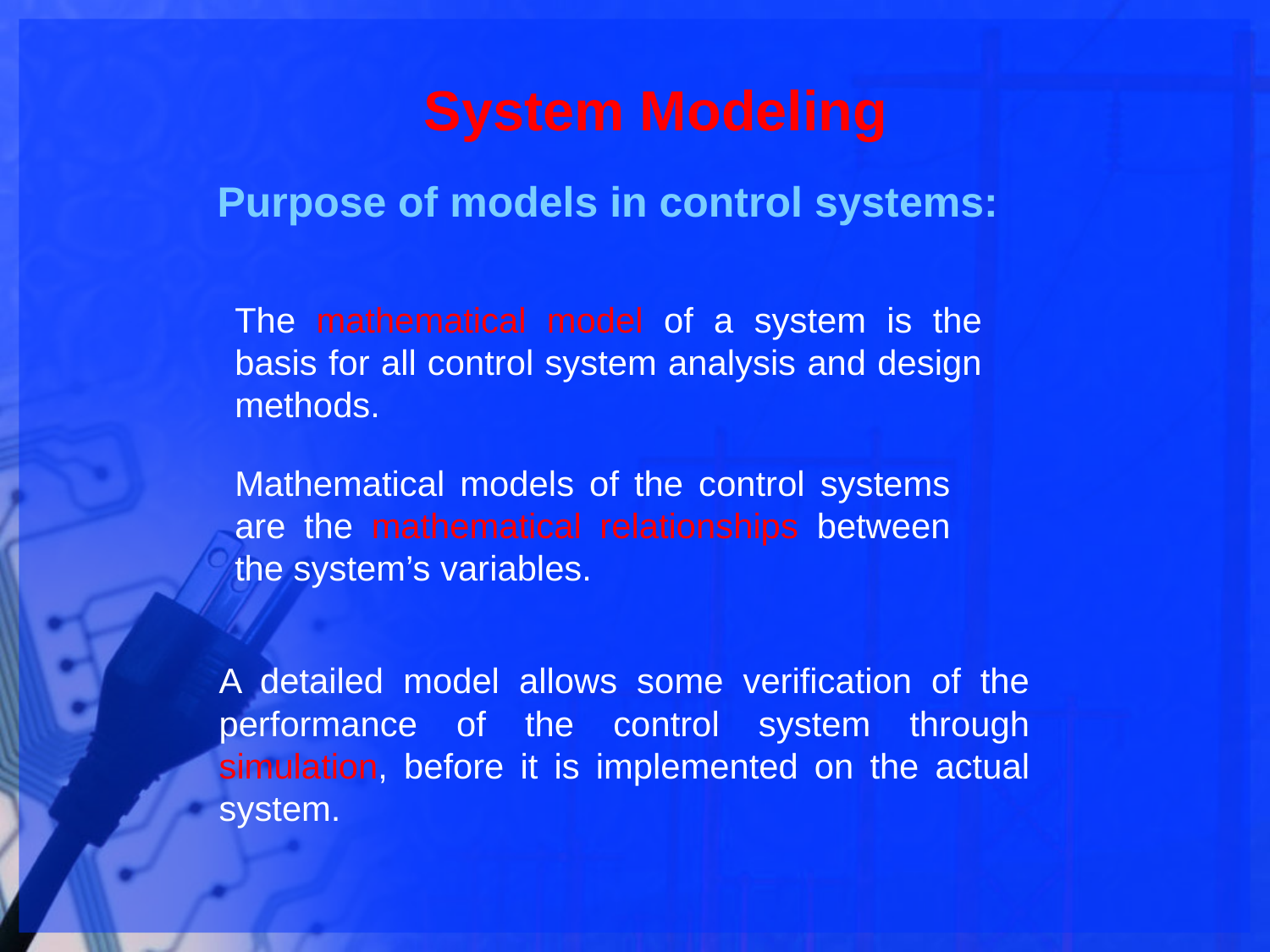

# System Modeling
Purpose of models in control systems:
The mathematical model of a system is the basis for all control system analysis and design methods.
Mathematical models of the control systems are the mathematical relationships between the system’s variables.

A detailed model allows some verification of the performance of the control system through simulation, before it is implemented on the actual system.